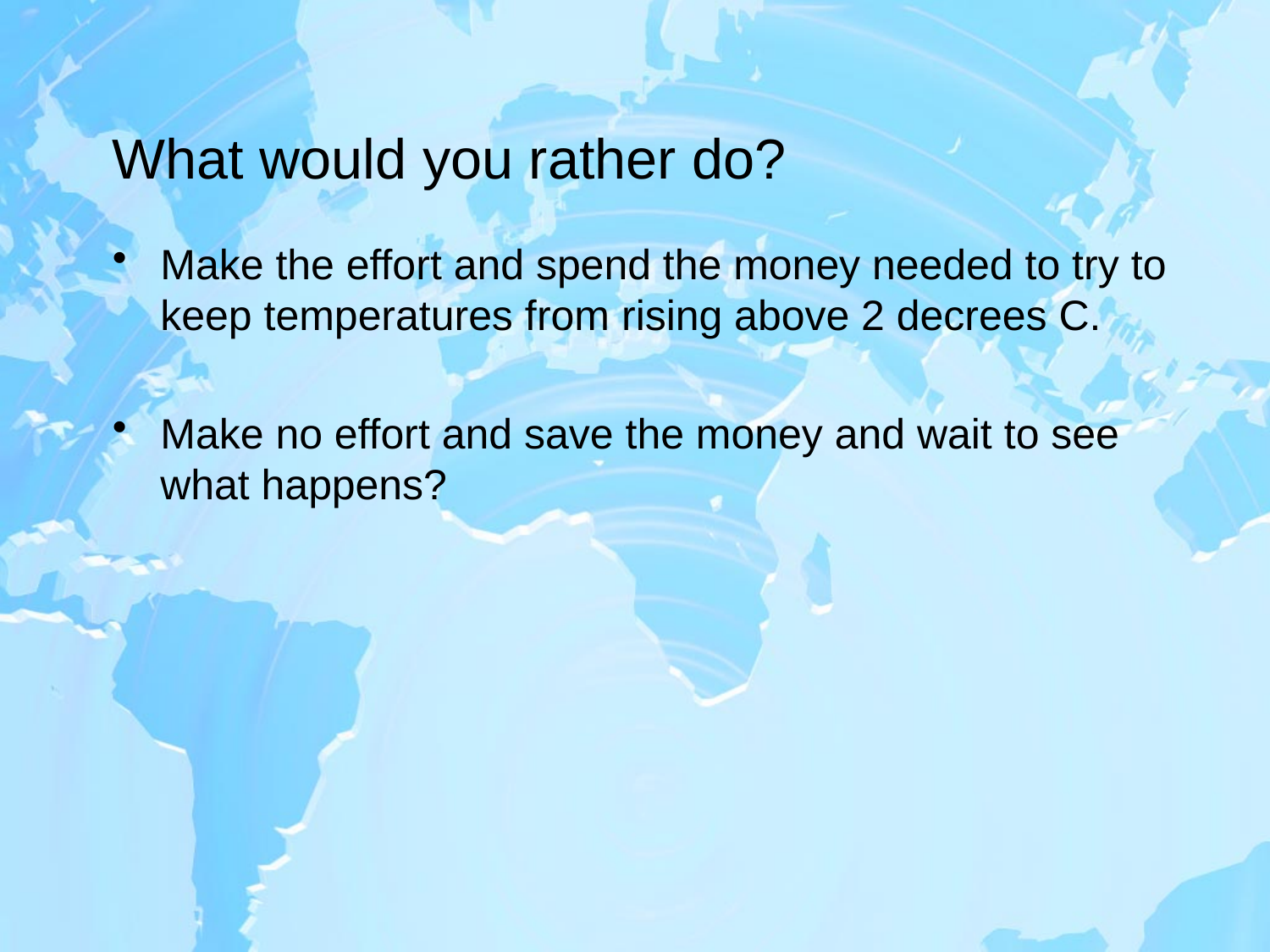

# What would you rather do?
Make the effort and spend the money needed to try to keep temperatures from rising above 2 decrees C.

Make no effort and save the money and wait to see what happens?